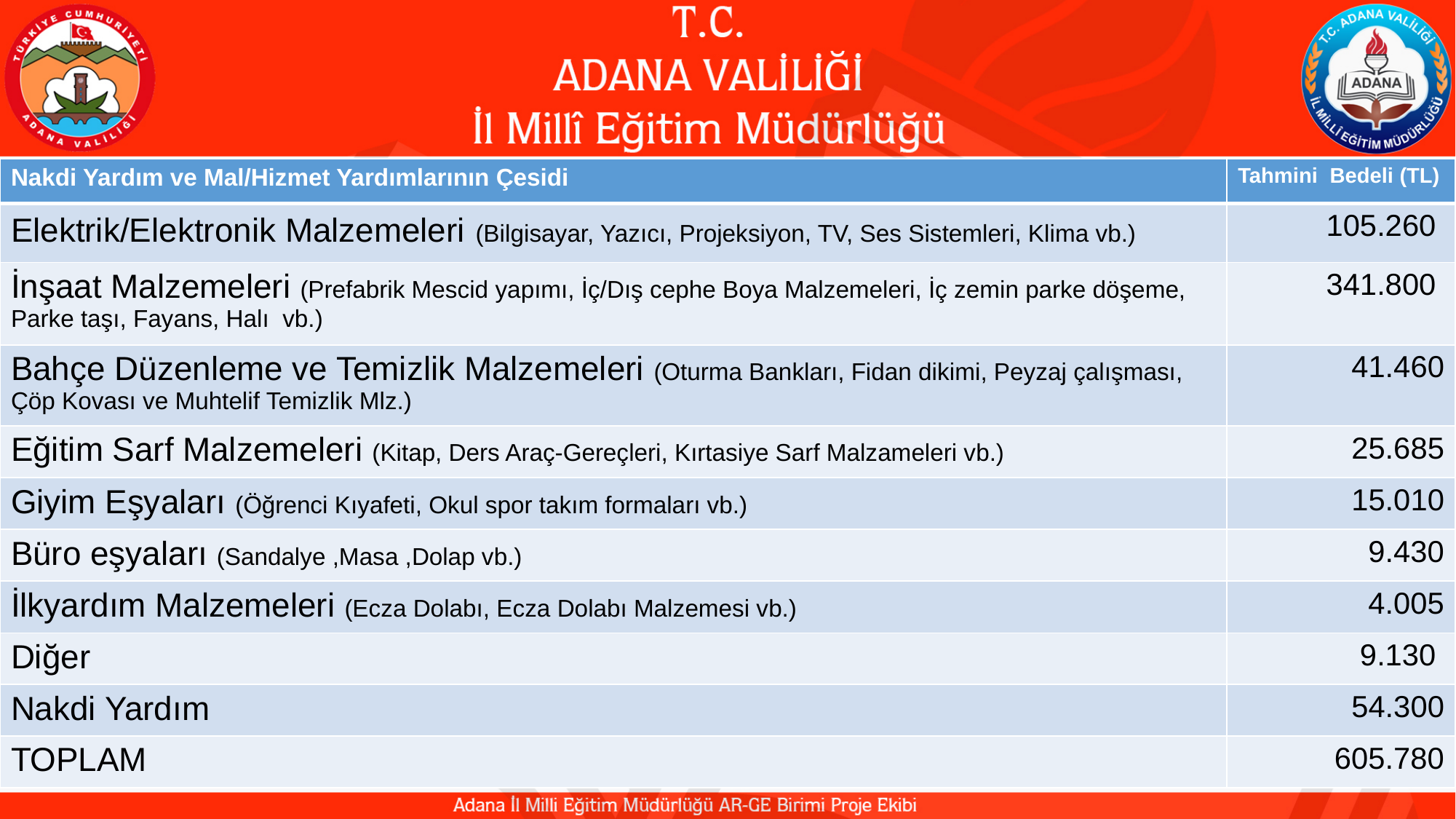

| Nakdi Yardım ve Mal/Hizmet Yardımlarının Çesidi | Tahmini Bedeli (TL) |
| --- | --- |
| Elektrik/Elektronik Malzemeleri (Bilgisayar, Yazıcı, Projeksiyon, TV, Ses Sistemleri, Klima vb.) | 105.260 |
| İnşaat Malzemeleri (Prefabrik Mescid yapımı, İç/Dış cephe Boya Malzemeleri, İç zemin parke döşeme, Parke taşı, Fayans, Halı vb.) | 341.800 |
| Bahçe Düzenleme ve Temizlik Malzemeleri (Oturma Bankları, Fidan dikimi, Peyzaj çalışması, Çöp Kovası ve Muhtelif Temizlik Mlz.) | 41.460 |
| Eğitim Sarf Malzemeleri (Kitap, Ders Araç-Gereçleri, Kırtasiye Sarf Malzameleri vb.) | 25.685 |
| Giyim Eşyaları (Öğrenci Kıyafeti, Okul spor takım formaları vb.) | 15.010 |
| Büro eşyaları (Sandalye ,Masa ,Dolap vb.) | 9.430 |
| İlkyardım Malzemeleri (Ecza Dolabı, Ecza Dolabı Malzemesi vb.) | 4.005 |
| Diğer | 9.130 |
| Nakdi Yardım | 54.300 |
| TOPLAM | 605.780 |
84